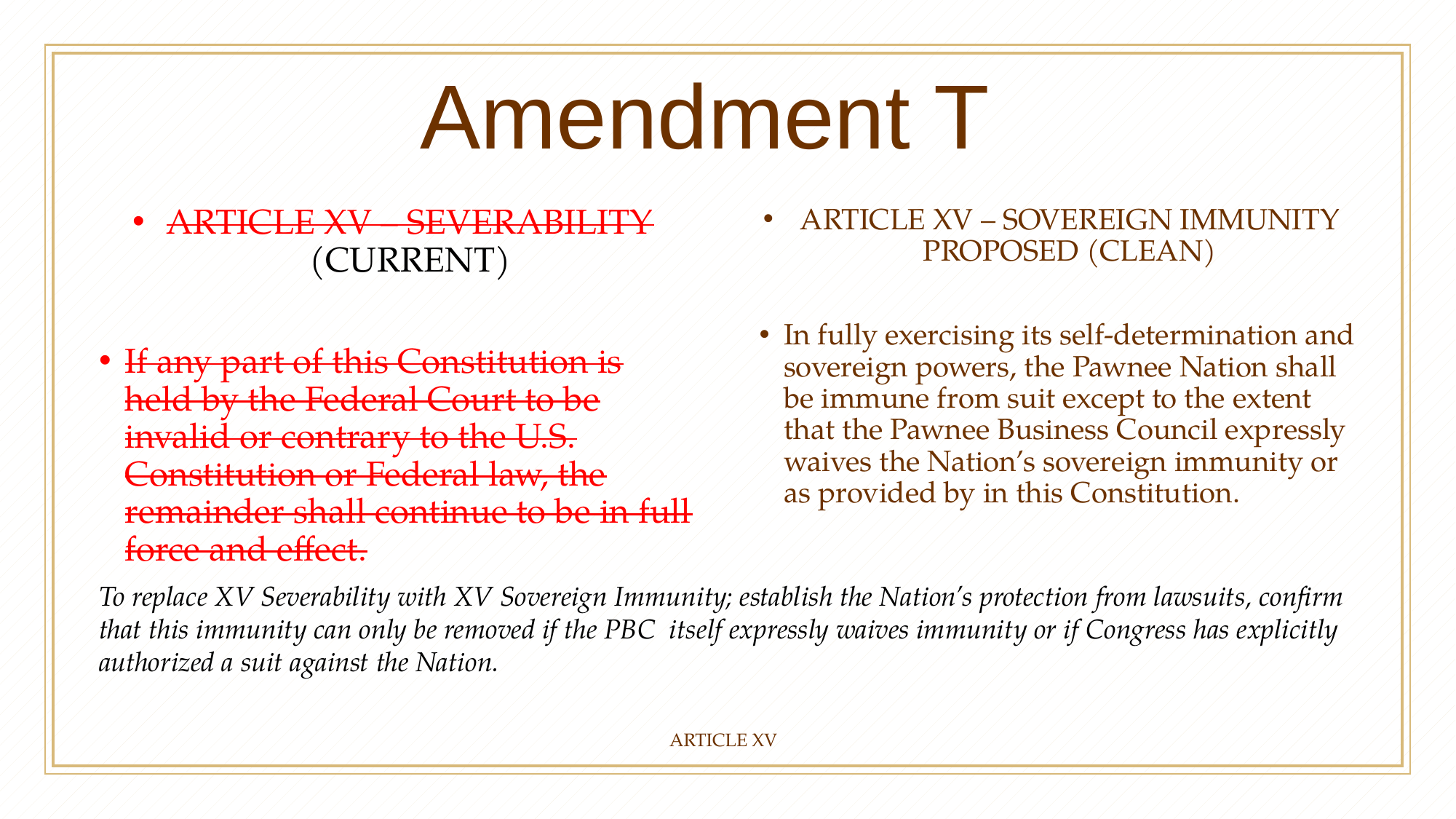

# Amendment T
ARTICLE XV – SEVERABILITY (CURRENT)

If any part of this Constitution is held by the Federal Court to be invalid or contrary to the U.S. Constitution or Federal law, the remainder shall continue to be in full force and effect.

ARTICLE XV – SOVEREIGN IMMUNITY PROPOSED (CLEAN)

In fully exercising its self-determination and sovereign powers, the Pawnee Nation shall be immune from suit except to the extent that the Pawnee Business Council expressly waives the Nation’s sovereign immunity or as provided by in this Constitution.

To replace XV Severability with XV Sovereign Immunity; establish the Nation’s protection from lawsuits, confirm that this immunity can only be removed if the PBC  itself expressly waives immunity or if Congress has explicitly authorized a suit against the Nation.

ARTICLE XV